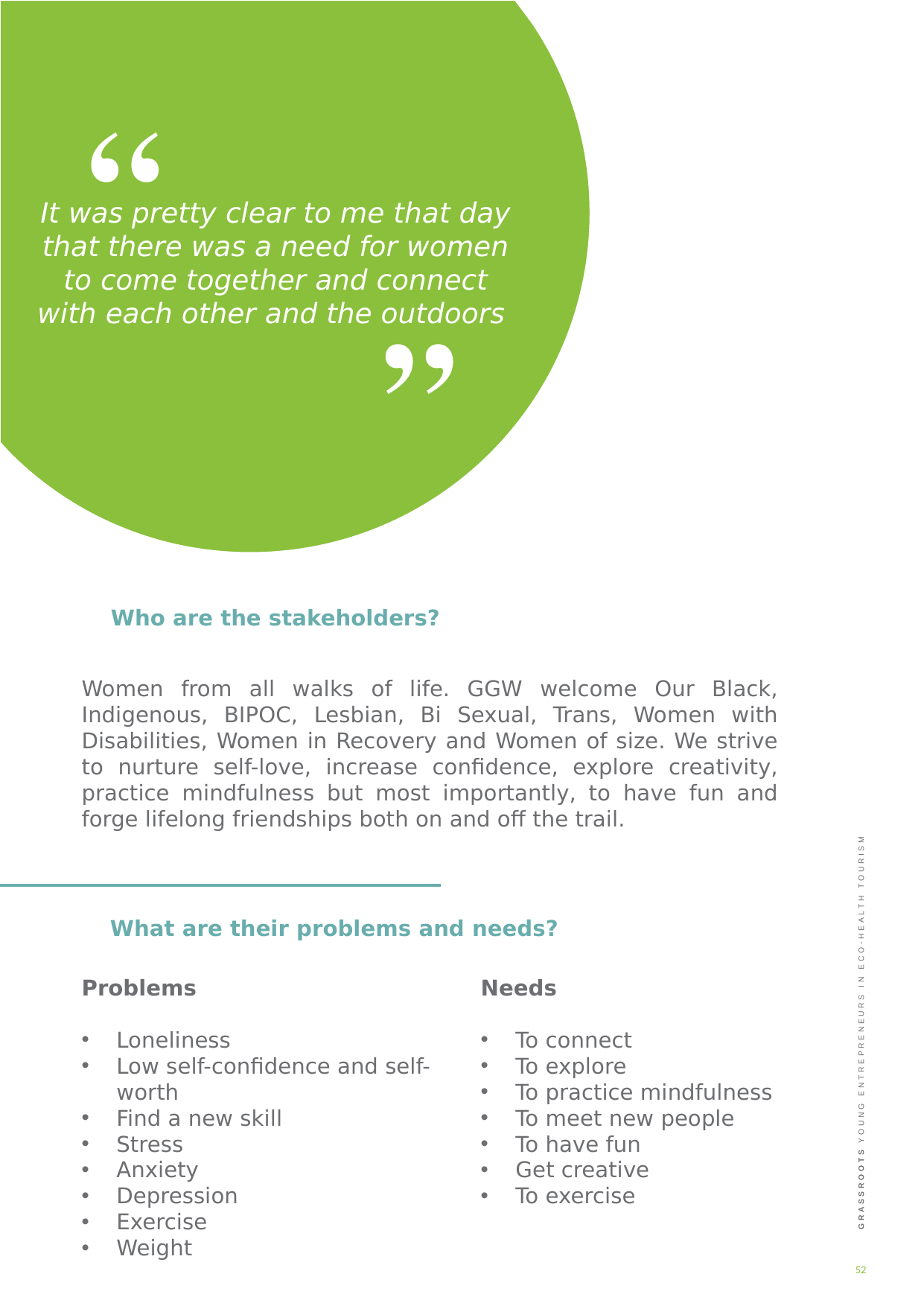

“
It was pretty clear to me that day that there was a need for women to come together and connect with each other and the outdoors
“
Who are the stakeholders?
Women from all walks of life. GGW welcome Our Black, Indigenous, BIPOC, Lesbian, Bi Sexual, Trans, Women with Disabilities, Women in Recovery and Women of size. We strive to nurture self-love, increase confidence, explore creativity, practice mindfulness but most importantly, to have fun and forge lifelong friendships both on and off the trail.
What are their problems and needs?
Problems

Loneliness
Low self-confidence and self-worth
Find a new skill
Stress
Anxiety
Depression
Exercise
Weight

Needs

To connect
To explore
To practice mindfulness
To meet new people
To have fun
Get creative
To exercise

52